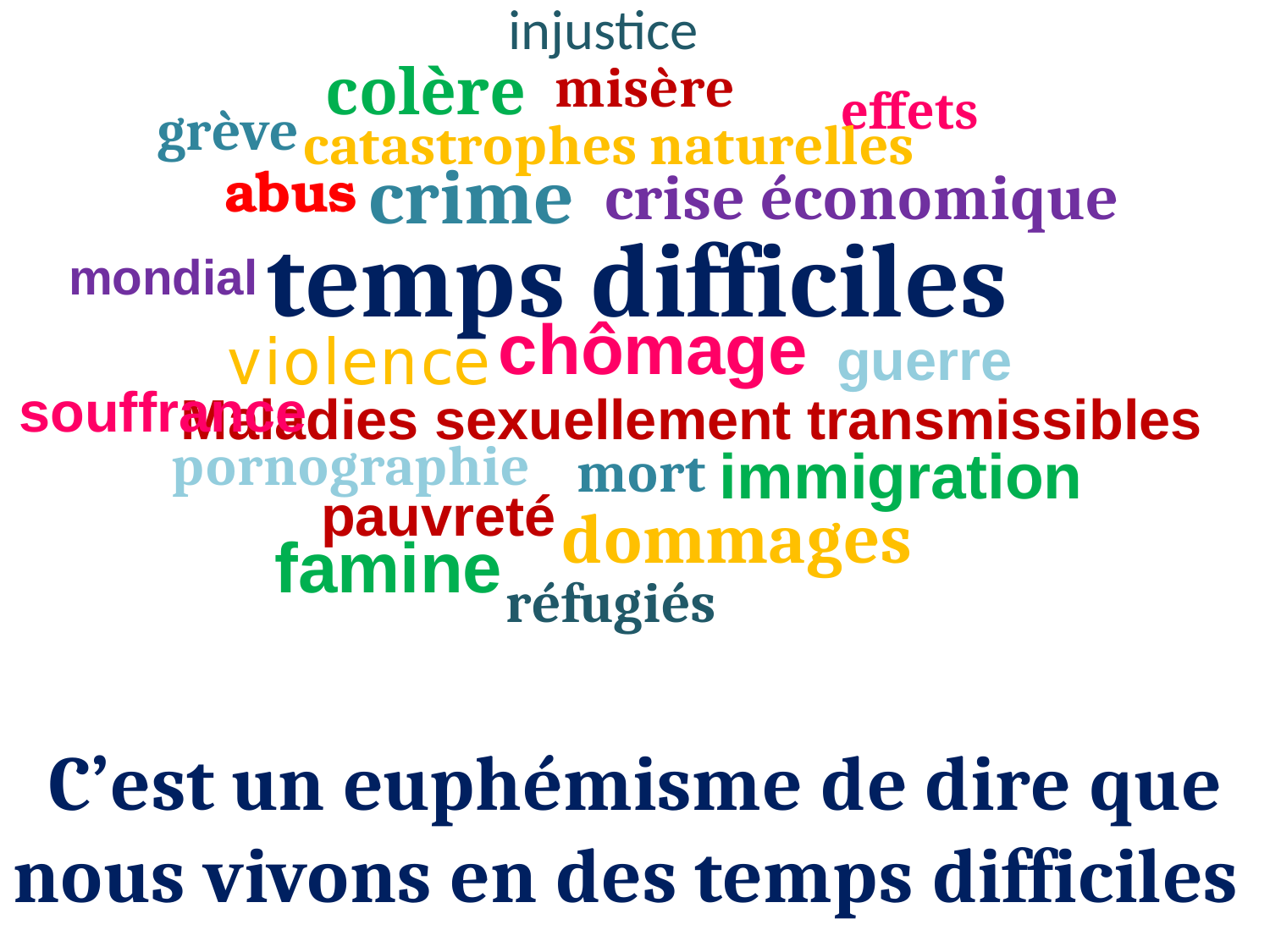

injustice
colère
misère
effets
grève
catastrophes naturelles
crime
abus
crise économique
temps difficiles
mondial
chômage
violence
guerre
souffrance
Maladies sexuellement transmissibles
pornographie
mort
immigration
pauvreté
dommages
famine
réfugiés
C’est un euphémisme de dire que nous vivons en des temps difficiles